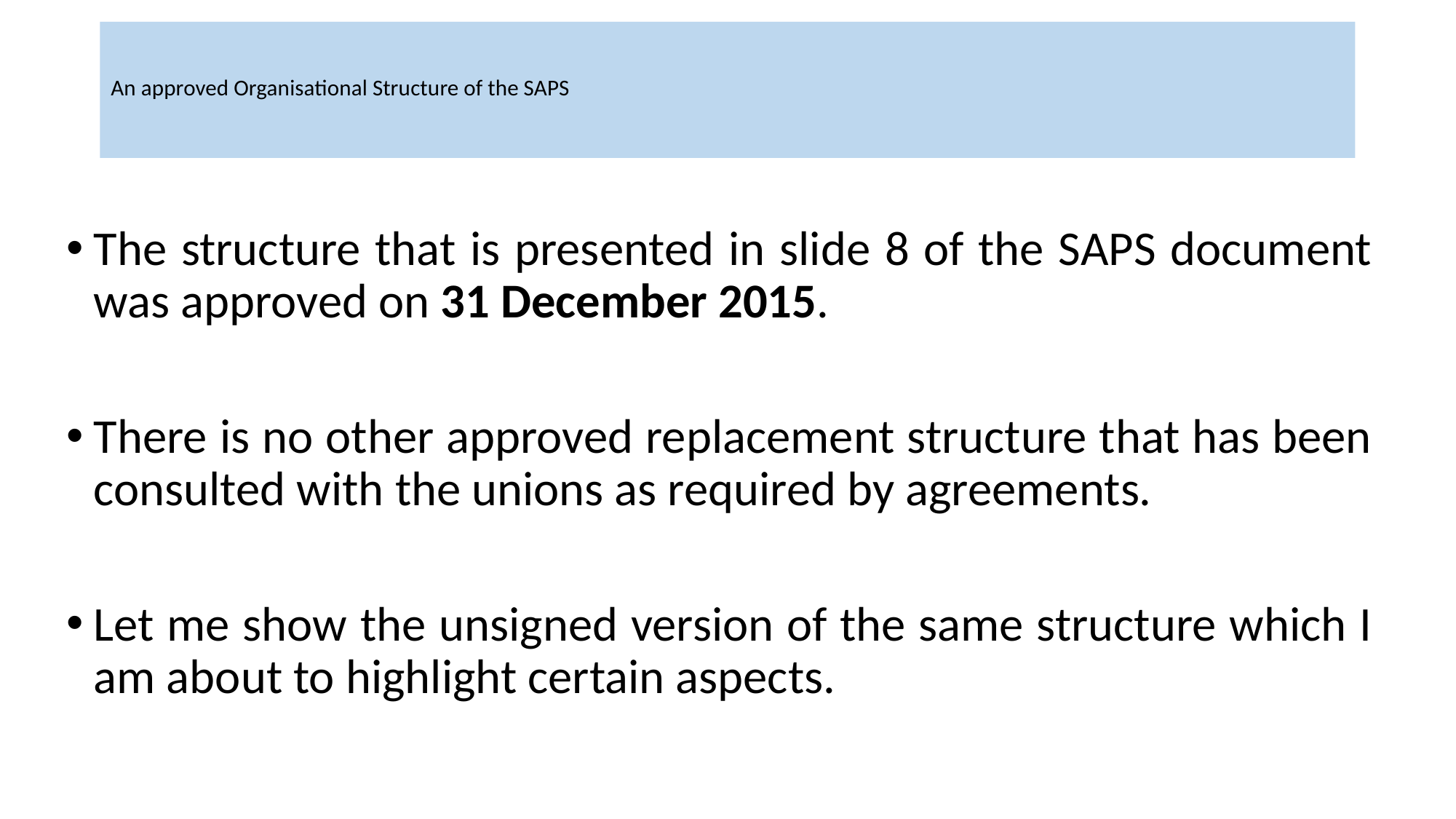

# An approved Organisational Structure of the SAPS
The structure that is presented in slide 8 of the SAPS document was approved on 31 December 2015.

There is no other approved replacement structure that has been consulted with the unions as required by agreements.

Let me show the unsigned version of the same structure which I am about to highlight certain aspects.